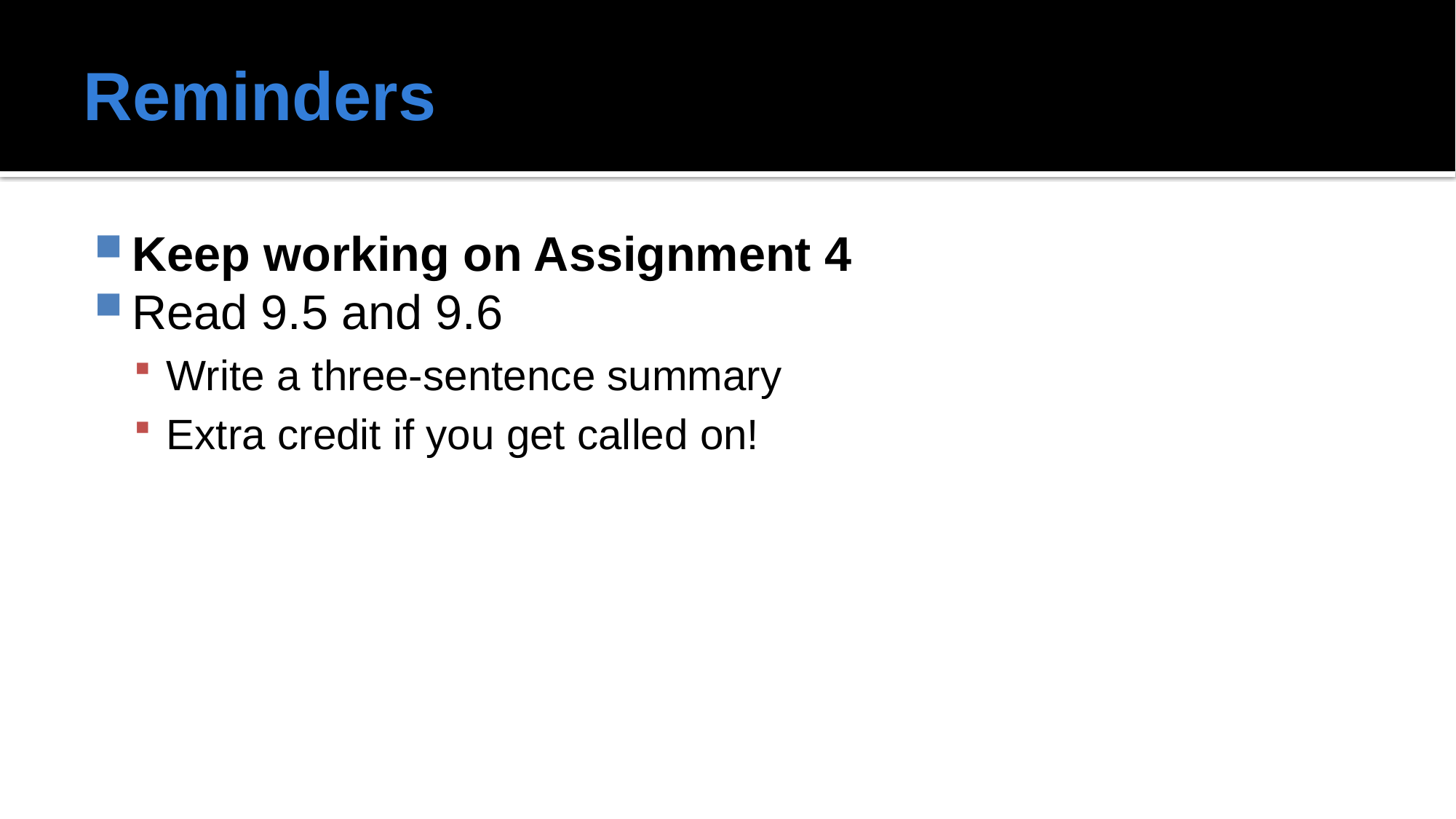

# Reminders
Keep working on Assignment 4
Read 9.5 and 9.6
Write a three-sentence summary
Extra credit if you get called on!